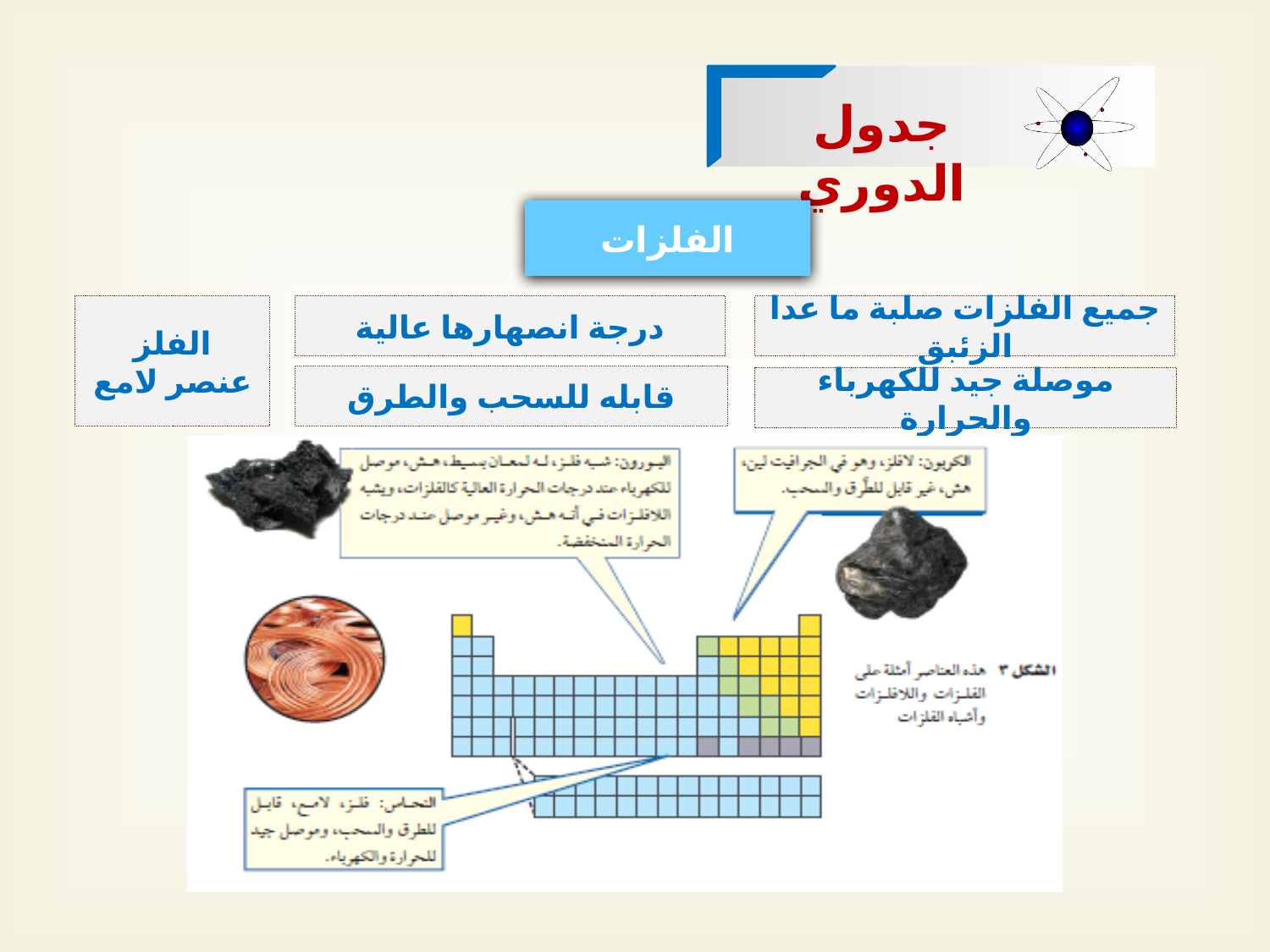

جدول الدوري
الفلزات
الفلز عنصر لامع
درجة انصهارها عالية
جميع الفلزات صلبة ما عدا الزئبق
قابله للسحب والطرق
موصلة جيد للكهرباء والحرارة